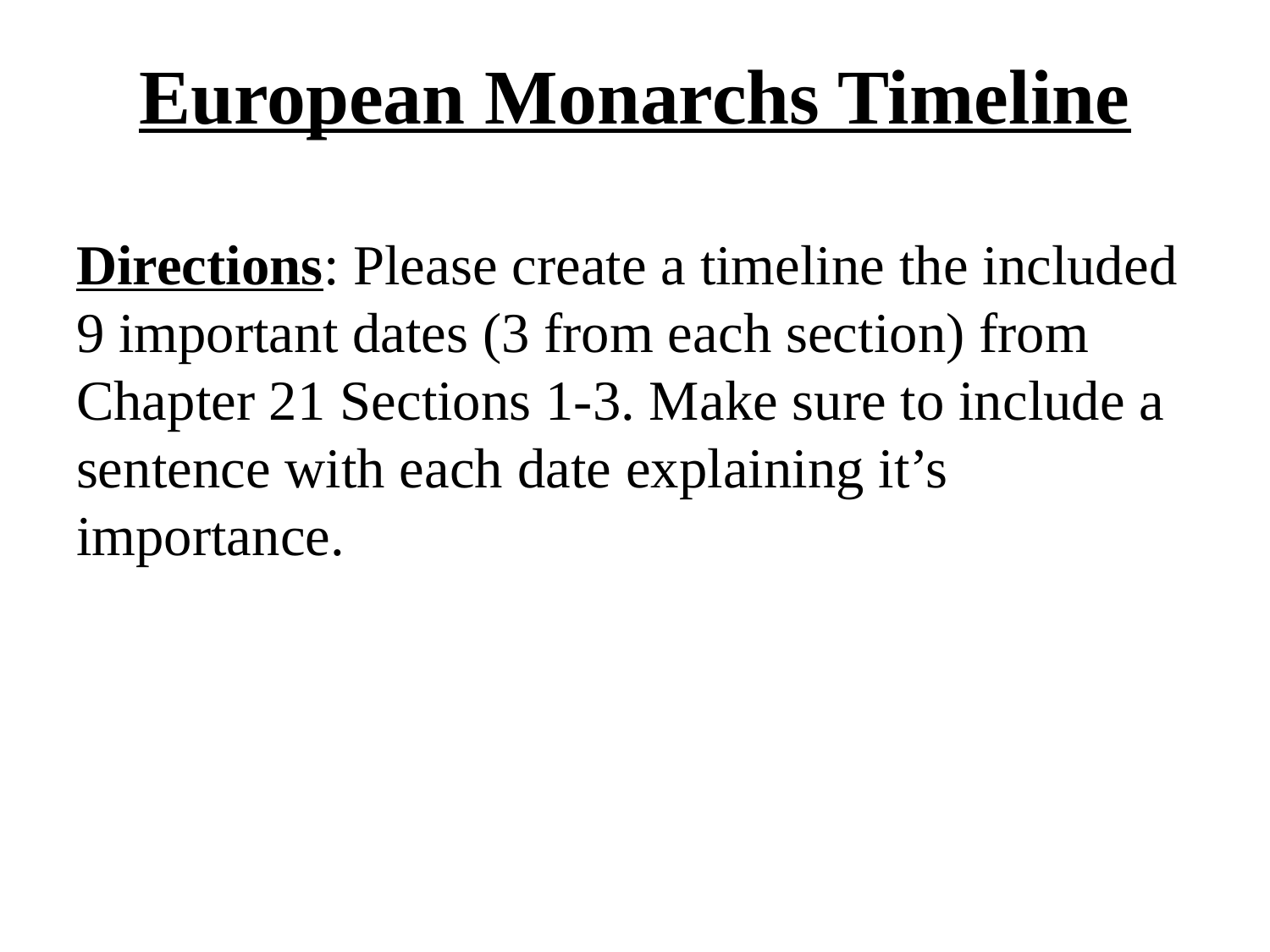

# European Monarchs Timeline
Directions: Please create a timeline the included 9 important dates (3 from each section) from Chapter 21 Sections 1-3. Make sure to include a sentence with each date explaining it’s importance.